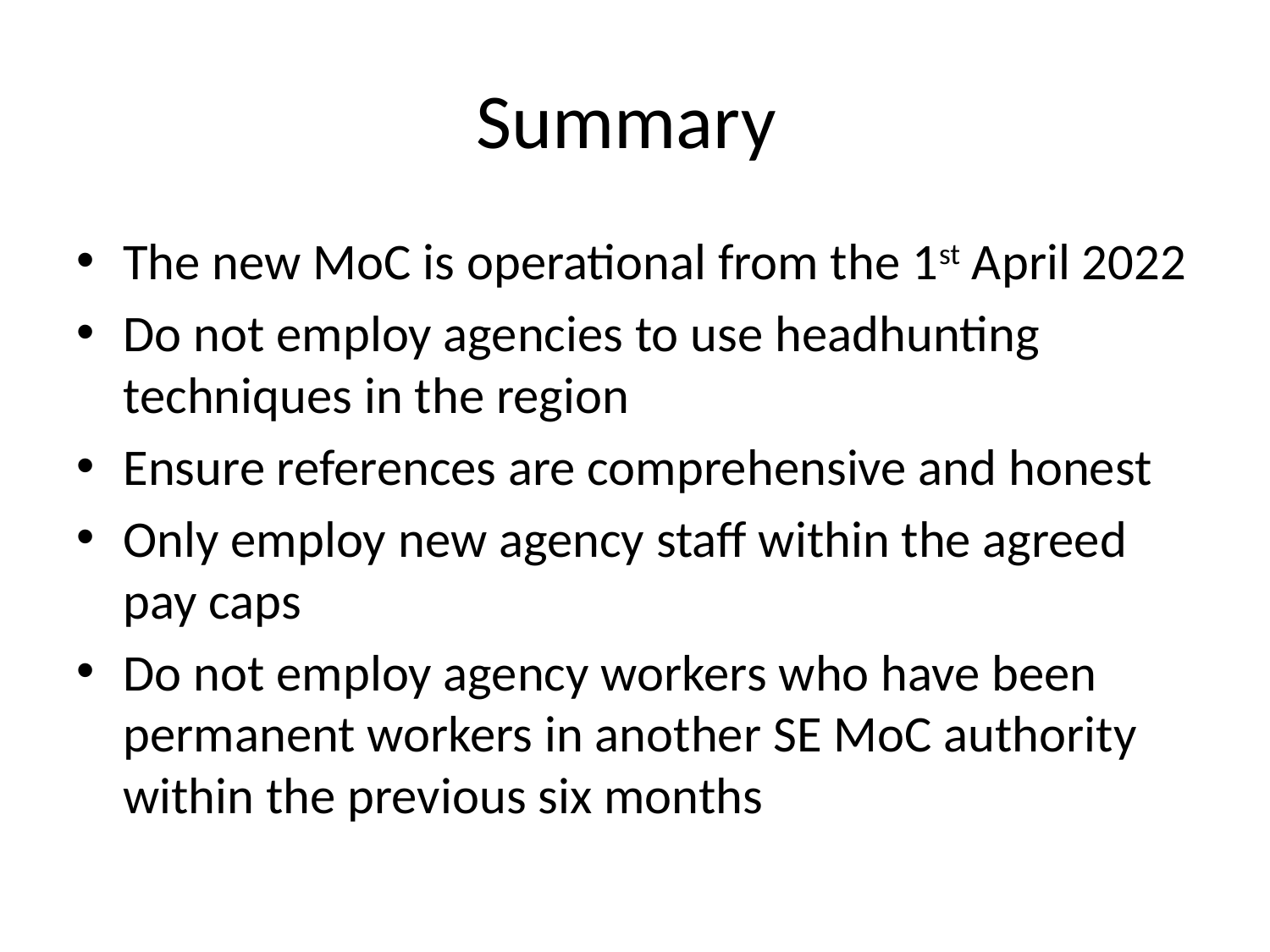

# Summary
The new MoC is operational from the 1st April 2022
Do not employ agencies to use headhunting techniques in the region
Ensure references are comprehensive and honest
Only employ new agency staff within the agreed pay caps
Do not employ agency workers who have been permanent workers in another SE MoC authority within the previous six months